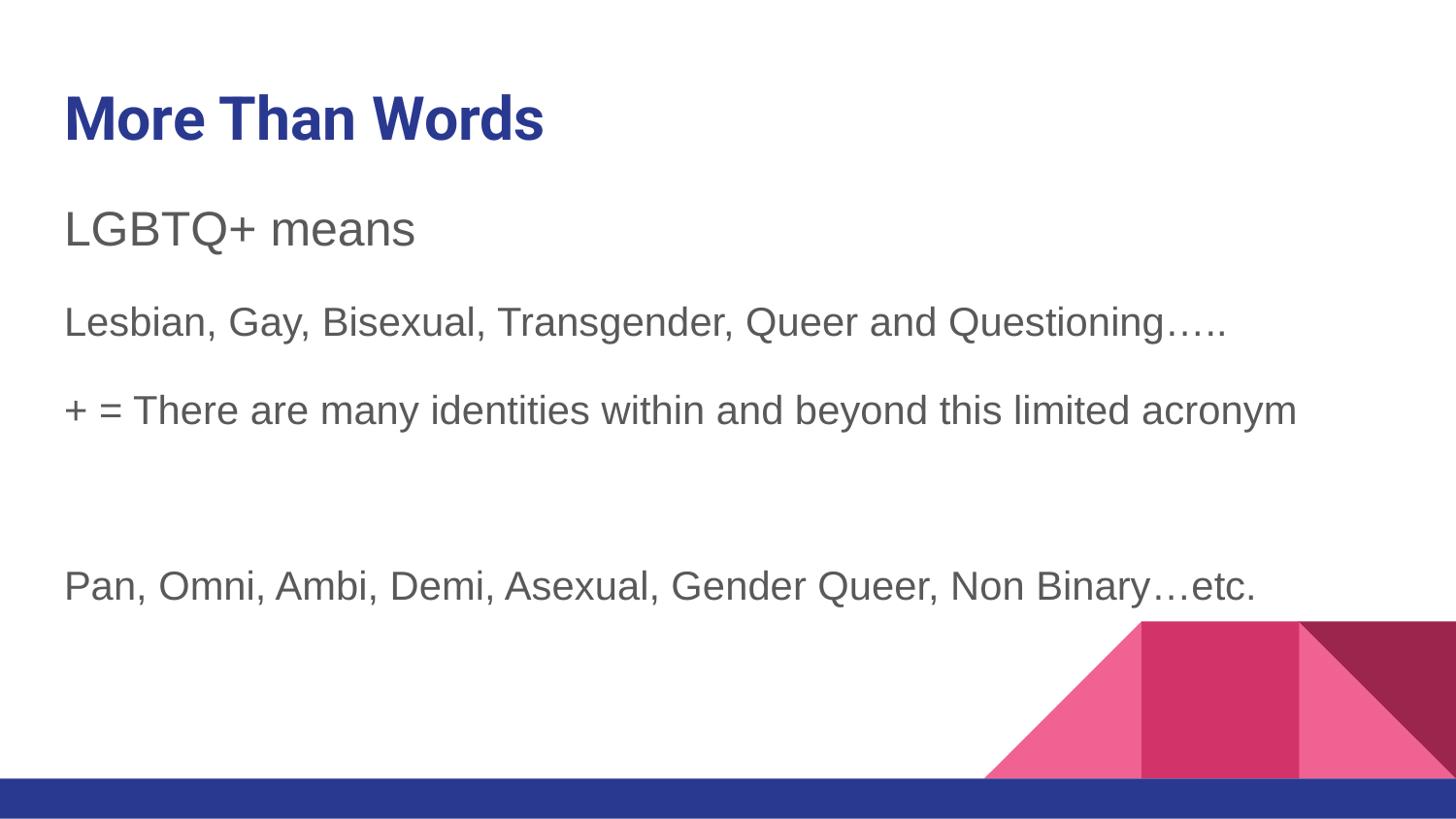

# More Than Words
LGBTQ+ means
Lesbian, Gay, Bisexual, Transgender, Queer and Questioning…..
+ = There are many identities within and beyond this limited acronym

Pan, Omni, Ambi, Demi, Asexual, Gender Queer, Non Binary…etc.